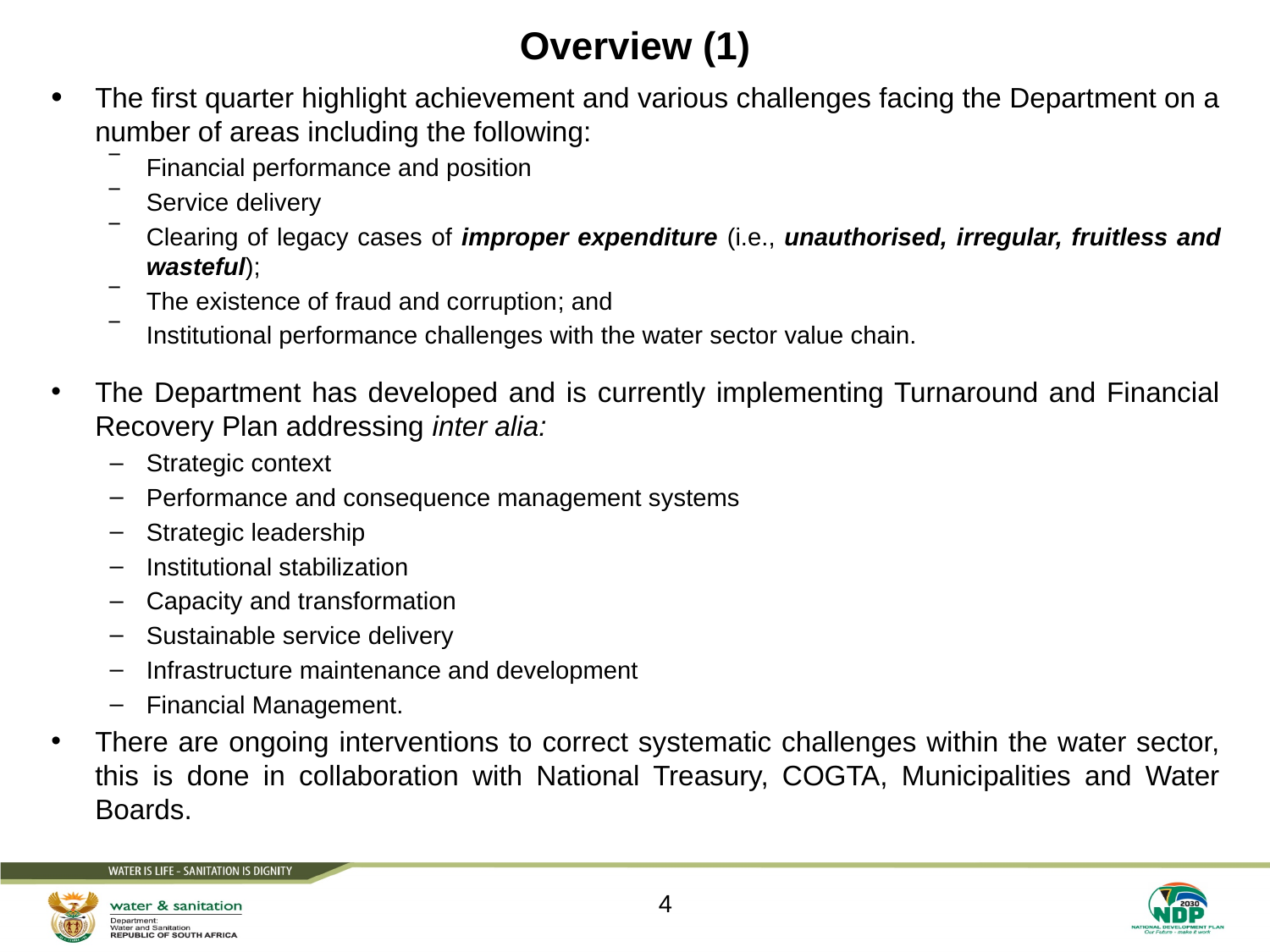

# Overview (1)
The first quarter highlight achievement and various challenges facing the Department on a number of areas including the following:
Financial performance and position
Service delivery
Clearing of legacy cases of improper expenditure (i.e., unauthorised, irregular, fruitless and wasteful);
The existence of fraud and corruption; and
Institutional performance challenges with the water sector value chain.

The Department has developed and is currently implementing Turnaround and Financial Recovery Plan addressing inter alia:
Strategic context
Performance and consequence management systems
Strategic leadership
Institutional stabilization
Capacity and transformation
Sustainable service delivery
Infrastructure maintenance and development
Financial Management.
There are ongoing interventions to correct systematic challenges within the water sector, this is done in collaboration with National Treasury, COGTA, Municipalities and Water Boards.

4